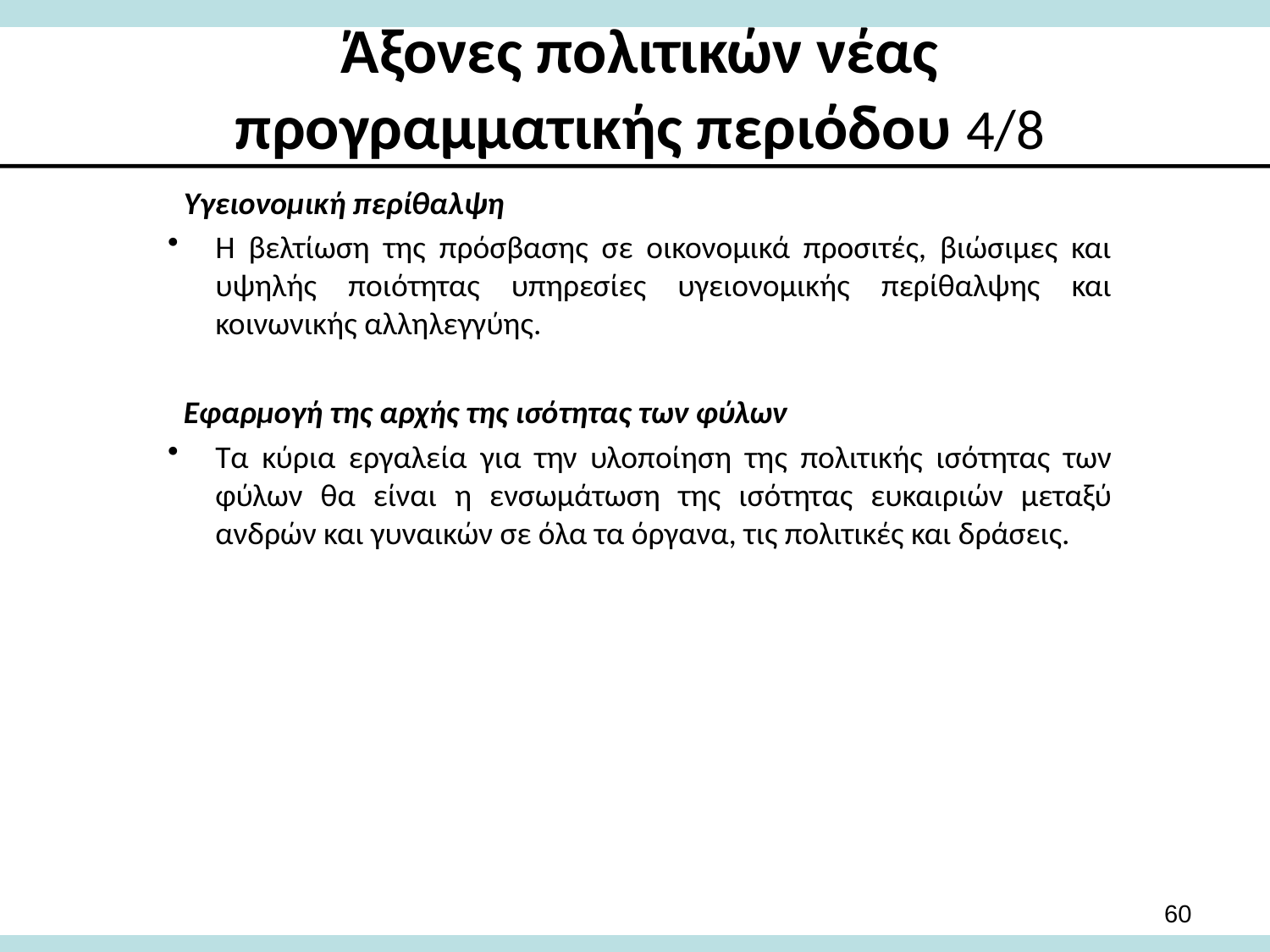

# Άξονες πολιτικών νέας προγραμματικής περιόδου 4/8
Υγειονομική περίθαλψη
Η βελτίωση της πρόσβασης σε οικονομικά προσιτές, βιώσιμες και υψηλής ποιότητας υπηρεσίες υγειονομικής περίθαλψης και κοινωνικής αλληλεγγύης.

Εφαρμογή της αρχής της ισότητας των φύλων
Τα κύρια εργαλεία για την υλοποίηση της πολιτικής ισότητας των φύλων θα είναι η ενσωμάτωση της ισότητας ευκαιριών μεταξύ ανδρών και γυναικών σε όλα τα όργανα, τις πολιτικές και δράσεις.

60